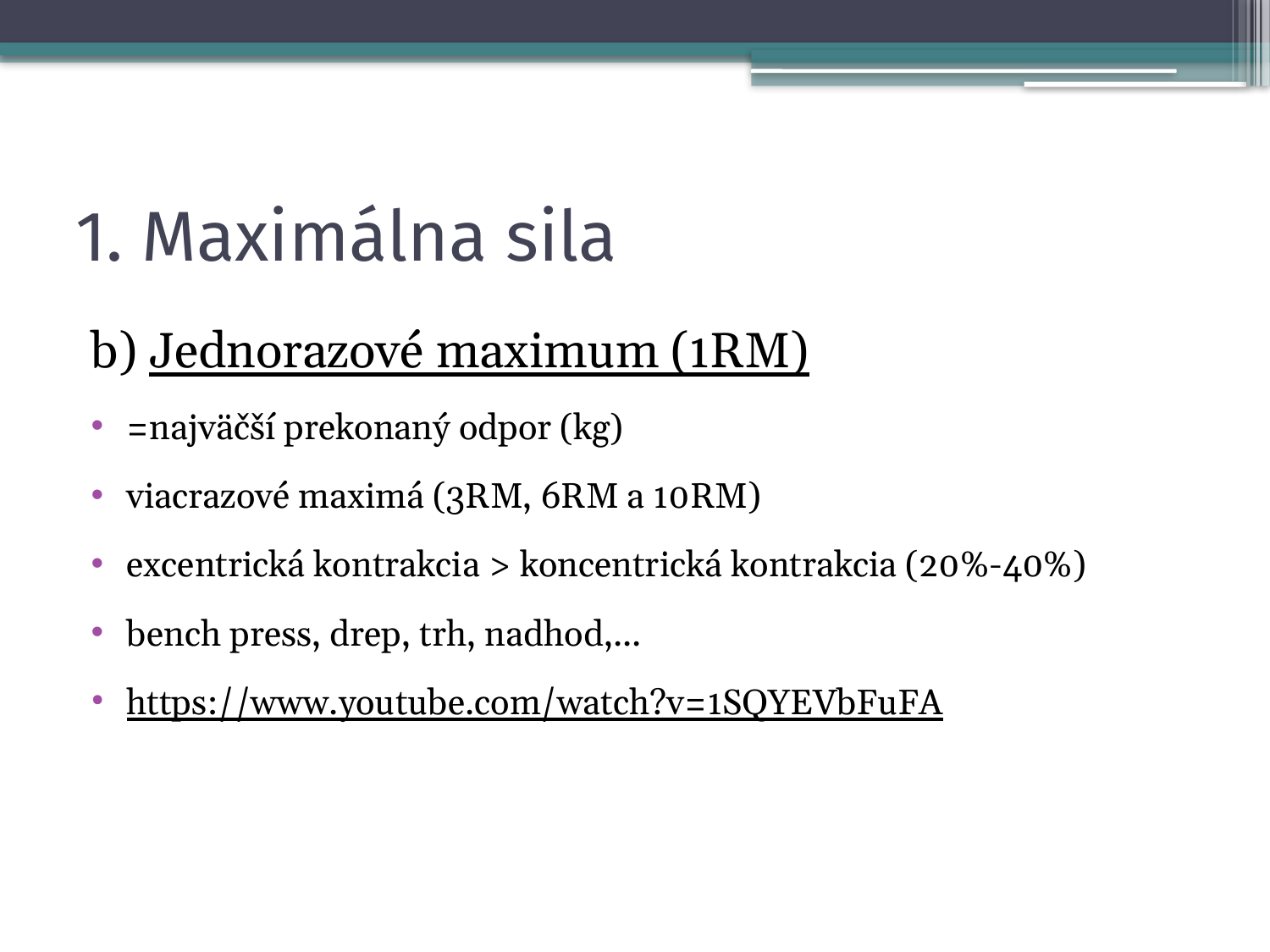

# 1. Maximálna sila
b) Jednorazové maximum (1RM)
=najväčší prekonaný odpor (kg)
viacrazové maximá (3RM, 6RM a 10RM)
excentrická kontrakcia > koncentrická kontrakcia (20%-40%)
bench press, drep, trh, nadhod,...
https://www.youtube.com/watch?v=1SQYEVbFuFA